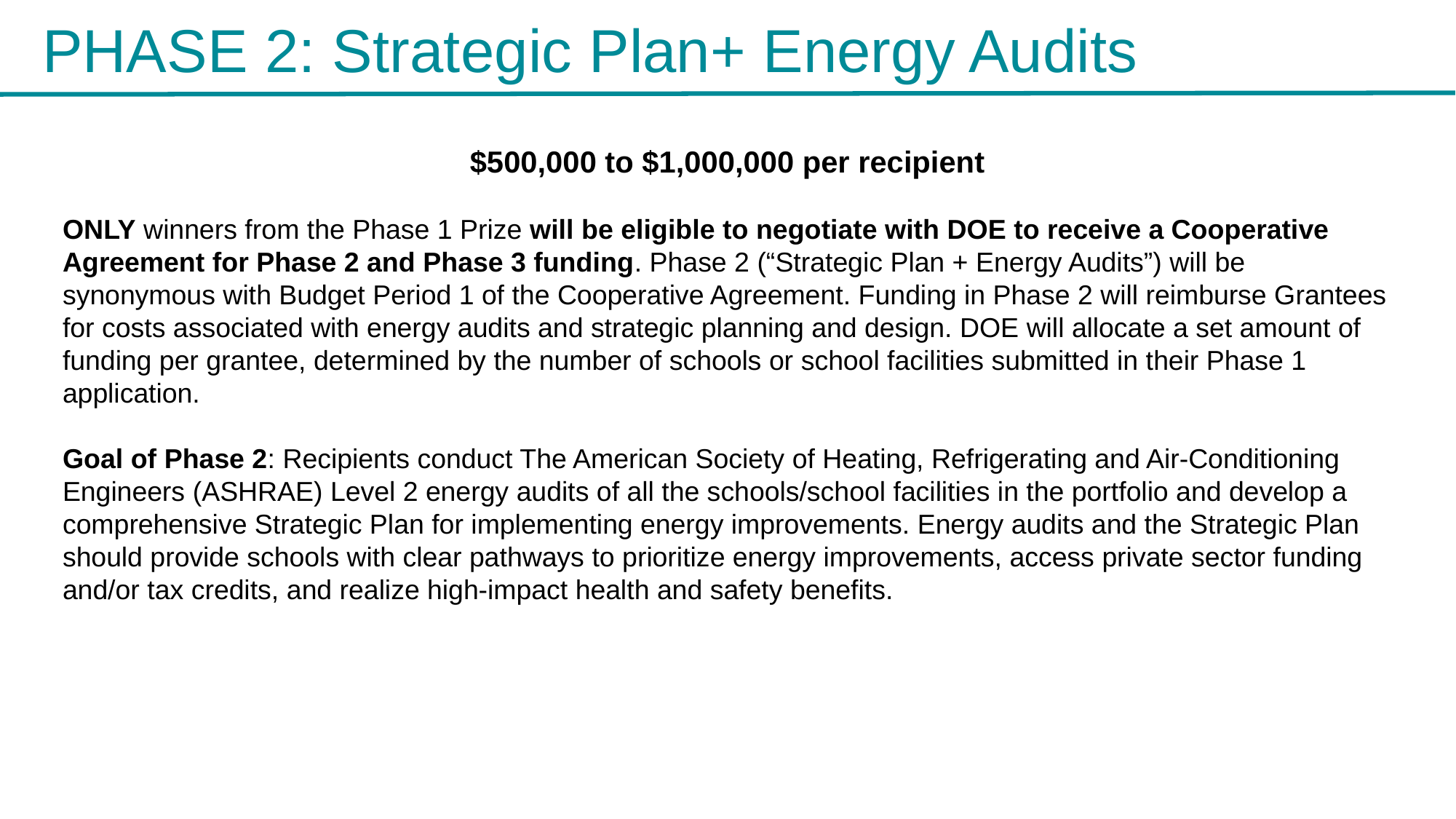

# PHASE 2: Strategic Plan+ Energy Audits
$500,000 to $1,000,000 per recipient

ONLY winners from the Phase 1 Prize will be eligible to negotiate with DOE to receive a Cooperative Agreement for Phase 2 and Phase 3 funding. Phase 2 (“Strategic Plan + Energy Audits”) will be synonymous with Budget Period 1 of the Cooperative Agreement. Funding in Phase 2 will reimburse Grantees for costs associated with energy audits and strategic planning and design. DOE will allocate a set amount of funding per grantee, determined by the number of schools or school facilities submitted in their Phase 1 application.

Goal of Phase 2: Recipients conduct The American Society of Heating, Refrigerating and Air-Conditioning Engineers (ASHRAE) Level 2 energy audits of all the schools/school facilities in the portfolio and develop a comprehensive Strategic Plan for implementing energy improvements. Energy audits and the Strategic Plan should provide schools with clear pathways to prioritize energy improvements, access private sector funding and/or tax credits, and realize high-impact health and safety benefits.